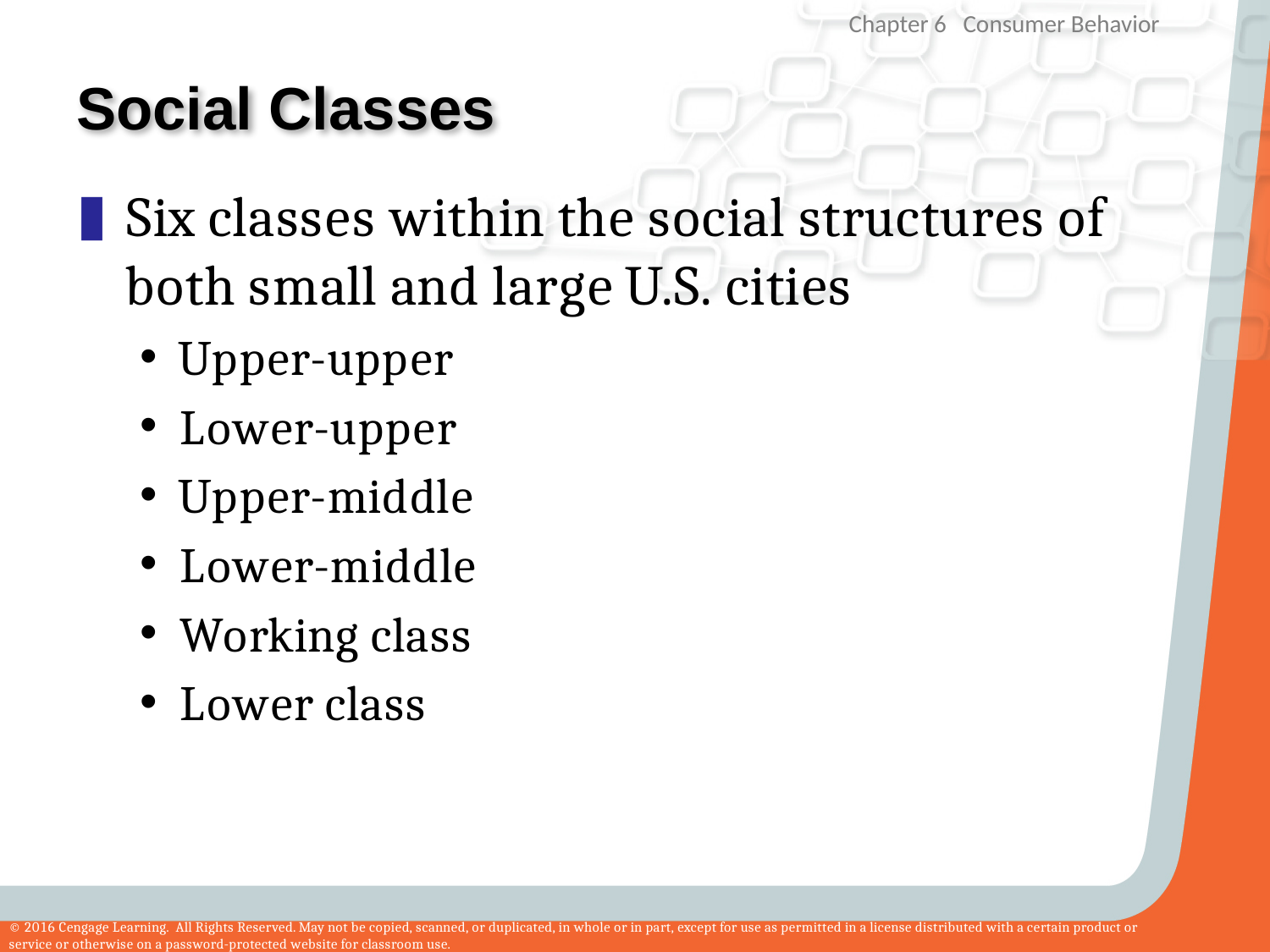

# Social Classes
Six classes within the social structures of both small and large U.S. cities
Upper-upper
Lower-upper
Upper-middle
Lower-middle
Working class
Lower class
23